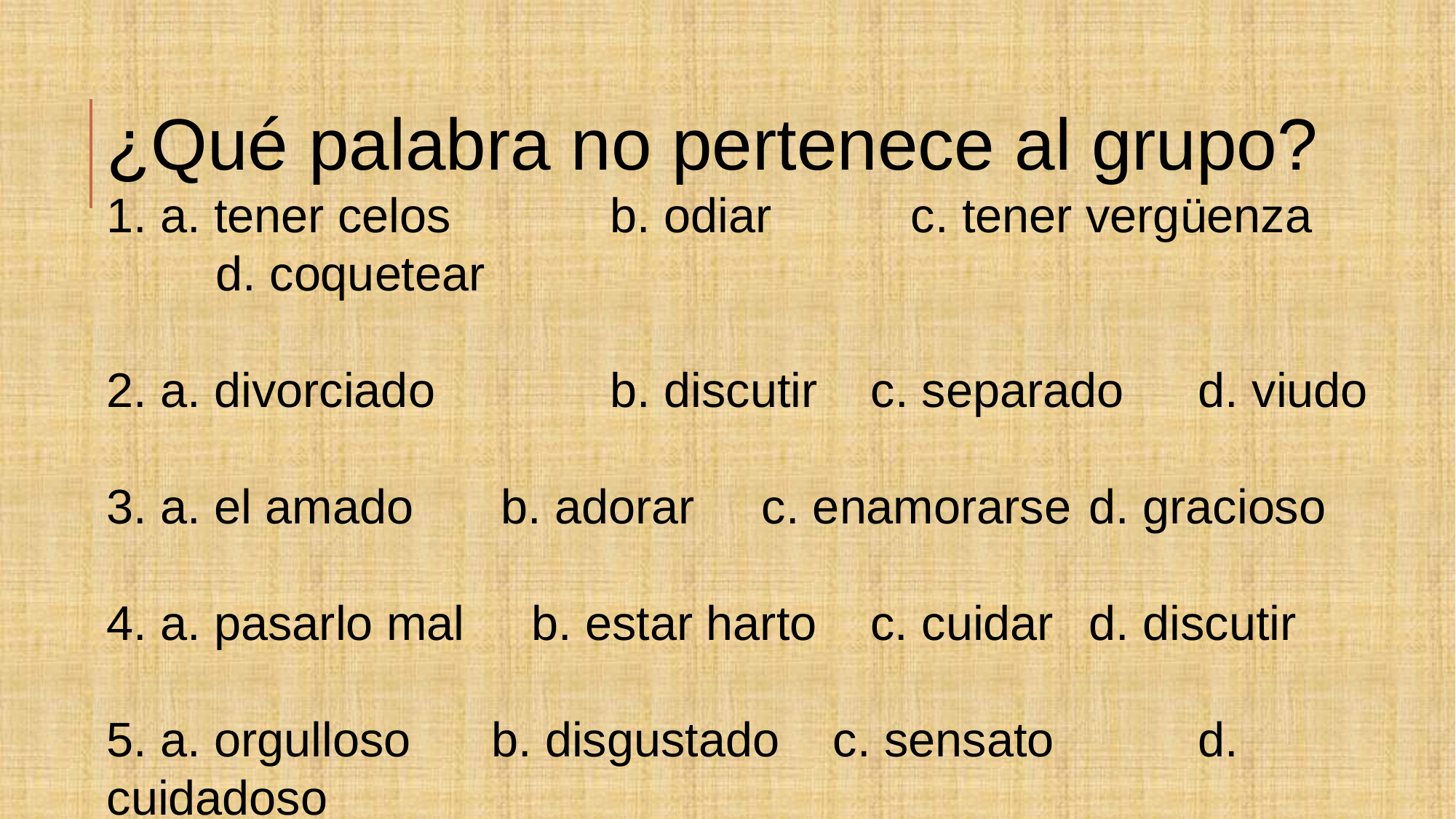

¿Qué palabra no pertenece al grupo?
1. a. tener celos	     b. odiar	   c. tener vergüenza 	d. coquetear

2. a. divorciado	     b. discutir	c. separado	d. viudo

3. a. el amado	     b. adorar	c. enamorarse	d. gracioso

4. a. pasarlo mal     b. estar harto    c. cuidar	d. discutir

5. a. orgulloso      b. disgustado    c. sensato		d. cuidadoso